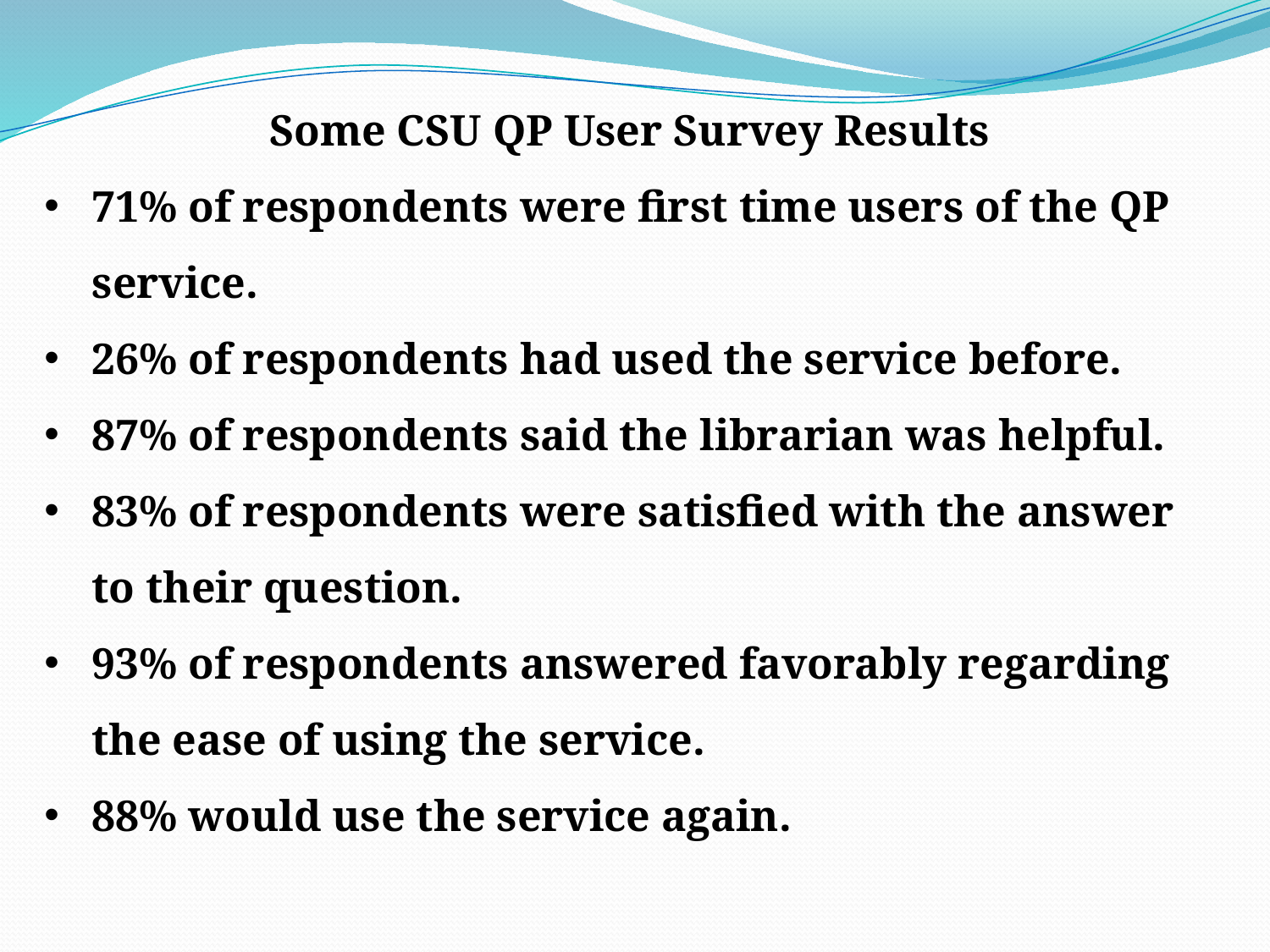

Some CSU QP User Survey Results
71% of respondents were first time users of the QP service.
26% of respondents had used the service before.
87% of respondents said the librarian was helpful.
83% of respondents were satisfied with the answer to their question.
93% of respondents answered favorably regarding the ease of using the service.
88% would use the service again.